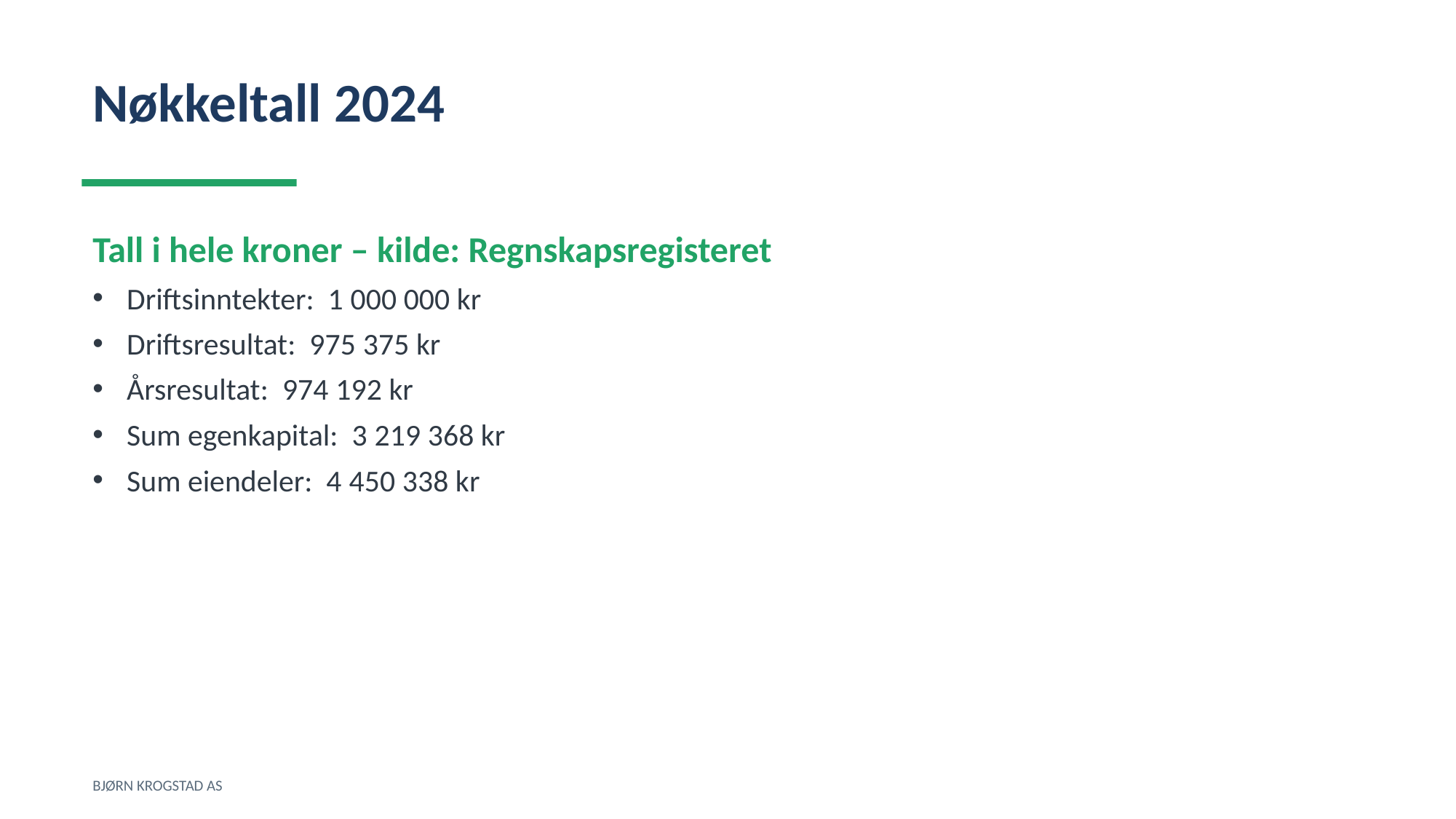

Nøkkeltall 2024

Tall i hele kroner – kilde: Regnskapsregisteret
Driftsinntekter:  1 000 000 kr
Driftsresultat:  975 375 kr
Årsresultat:  974 192 kr
Sum egenkapital:  3 219 368 kr
Sum eiendeler:  4 450 338 kr
BJØRN KROGSTAD AS